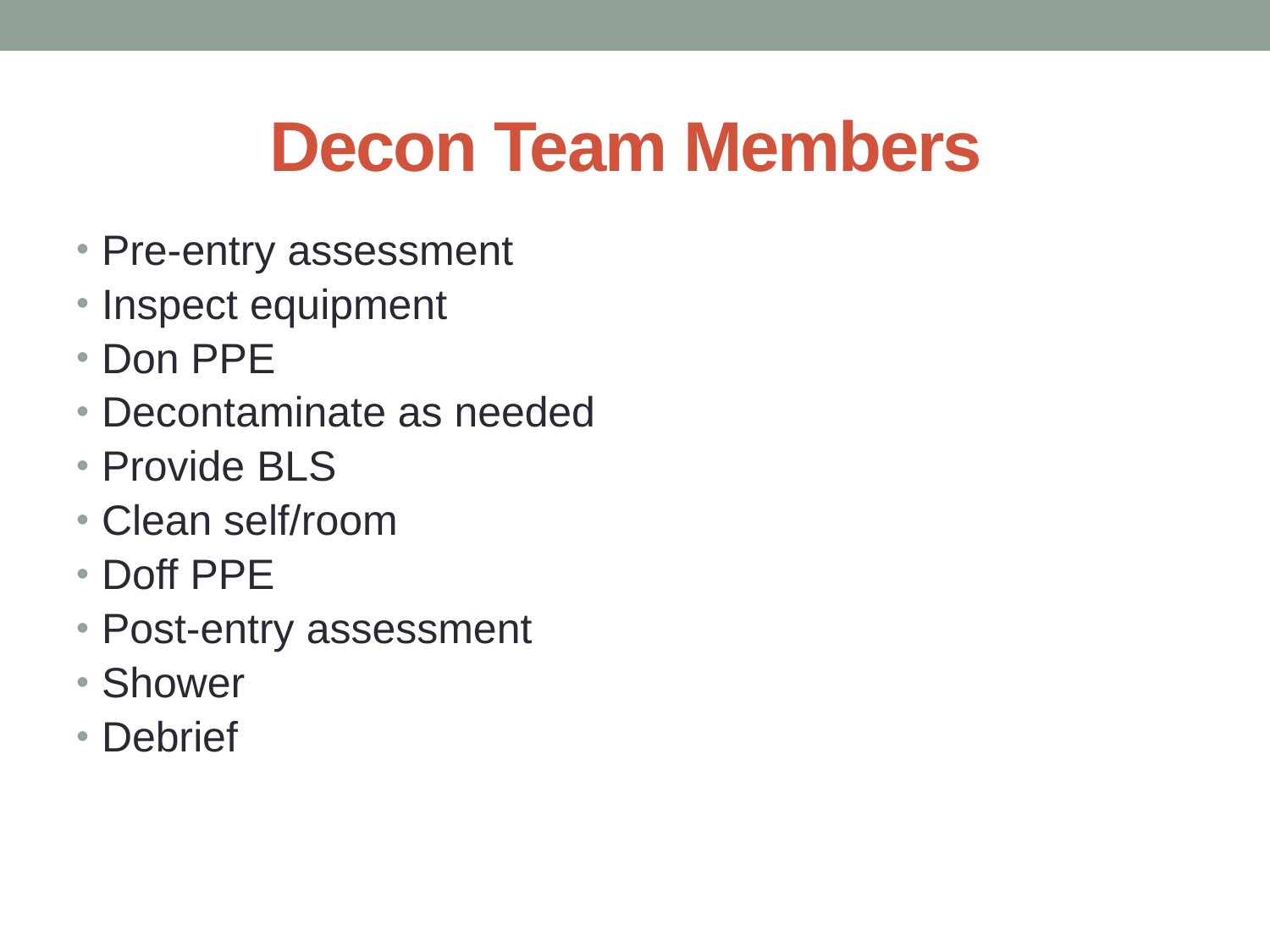

# Decon Team Members
Pre-entry assessment
Inspect equipment
Don PPE
Decontaminate as needed
Provide BLS
Clean self/room
Doff PPE
Post-entry assessment
Shower
Debrief